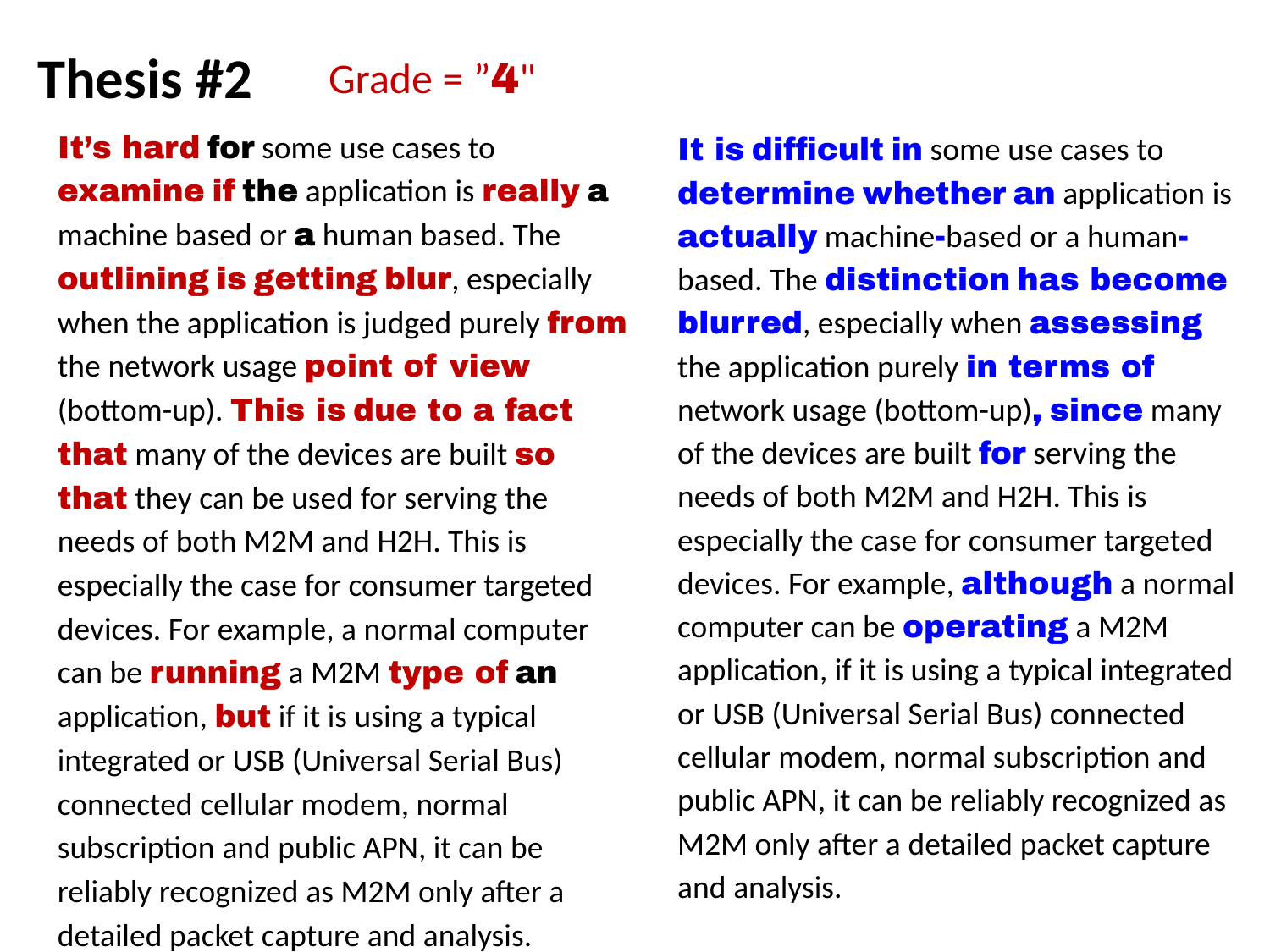

Thesis #2
Grade = ”4"
It’s hard for some use cases to examine if the application is really a machine based or a human based. The outlining is getting blur, especially when the application is judged purely from the network usage point of view (bottom-up). This is due to a fact that many of the devices are built so that they can be used for serving the needs of both M2M and H2H. This is especially the case for consumer targeted devices. For example, a normal computer can be running a M2M type of an application, but if it is using a typical integrated or USB (Universal Serial Bus) connected cellular modem, normal subscription and public APN, it can be reliably recognized as M2M only after a detailed packet capture and analysis.
It is difficult in some use cases to determine whether an application is actually machine-based or a human-based. The distinction has become blurred, especially when assessing the application purely in terms of network usage (bottom-up), since many of the devices are built for serving the needs of both M2M and H2H. This is especially the case for consumer targeted devices. For example, although a normal computer can be operating a M2M application, if it is using a typical integrated or USB (Universal Serial Bus) connected cellular modem, normal subscription and public APN, it can be reliably recognized as M2M only after a detailed packet capture and analysis.